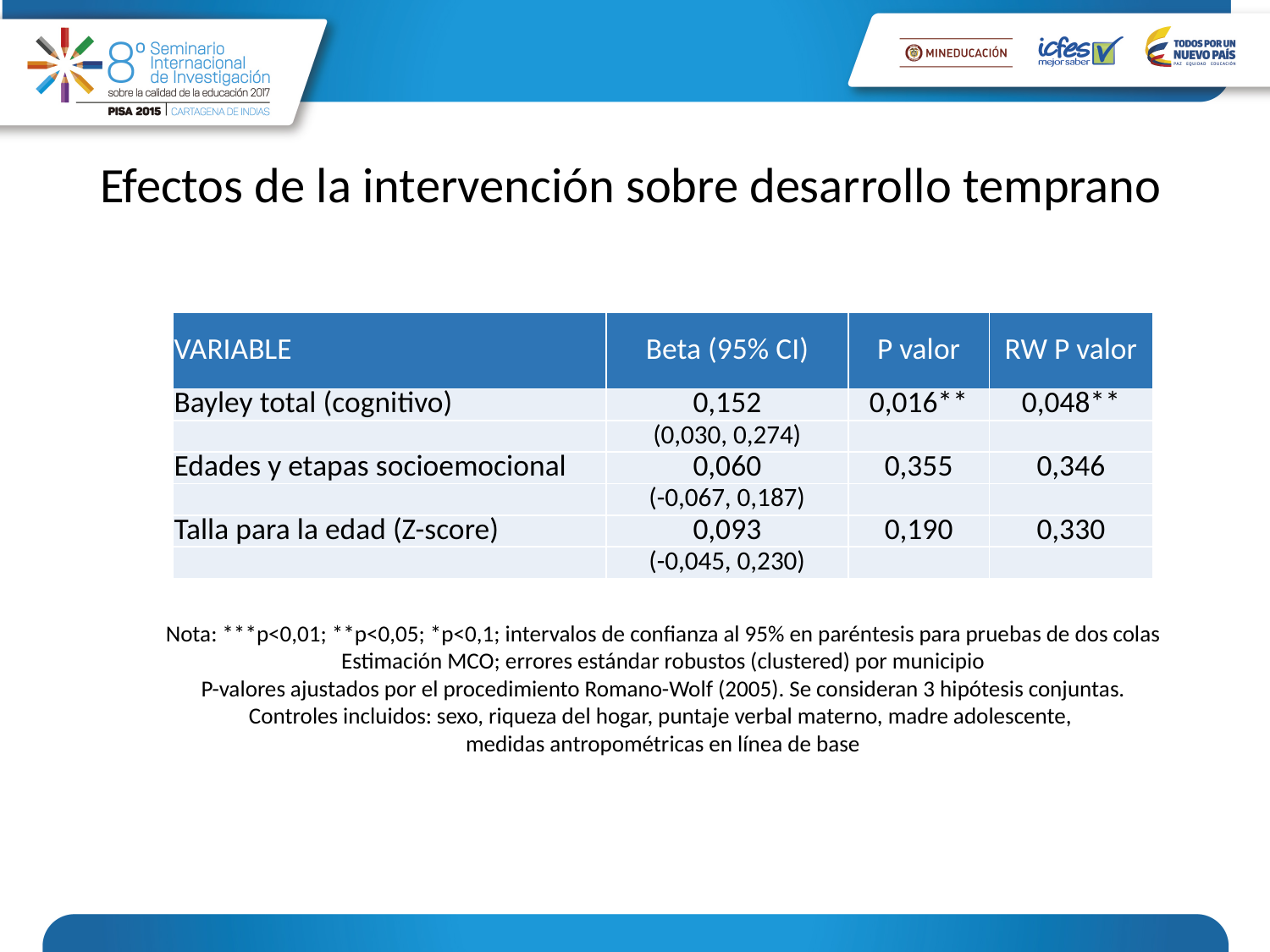

# Efectos de la intervención sobre desarrollo temprano
| VARIABLE | Beta (95% CI) | P valor | RW P valor |
| --- | --- | --- | --- |
| Bayley total (cognitivo) | 0,152 | 0,016\*\* | 0,048\*\* |
|  | (0,030, 0,274) |  |  |
| Edades y etapas socioemocional | 0,060 | 0,355 | 0,346 |
|  | (-0,067, 0,187) |  |  |
| Talla para la edad (Z-score) | 0,093 | 0,190 | 0,330 |
|  | (-0,045, 0,230) |  |  |
Nota: ***p<0,01; **p<0,05; *p<0,1; intervalos de confianza al 95% en paréntesis para pruebas de dos colas
Estimación MCO; errores estándar robustos (clustered) por municipio
P-valores ajustados por el procedimiento Romano-Wolf (2005). Se consideran 3 hipótesis conjuntas.
Controles incluidos: sexo, riqueza del hogar, puntaje verbal materno, madre adolescente,
medidas antropométricas en línea de base